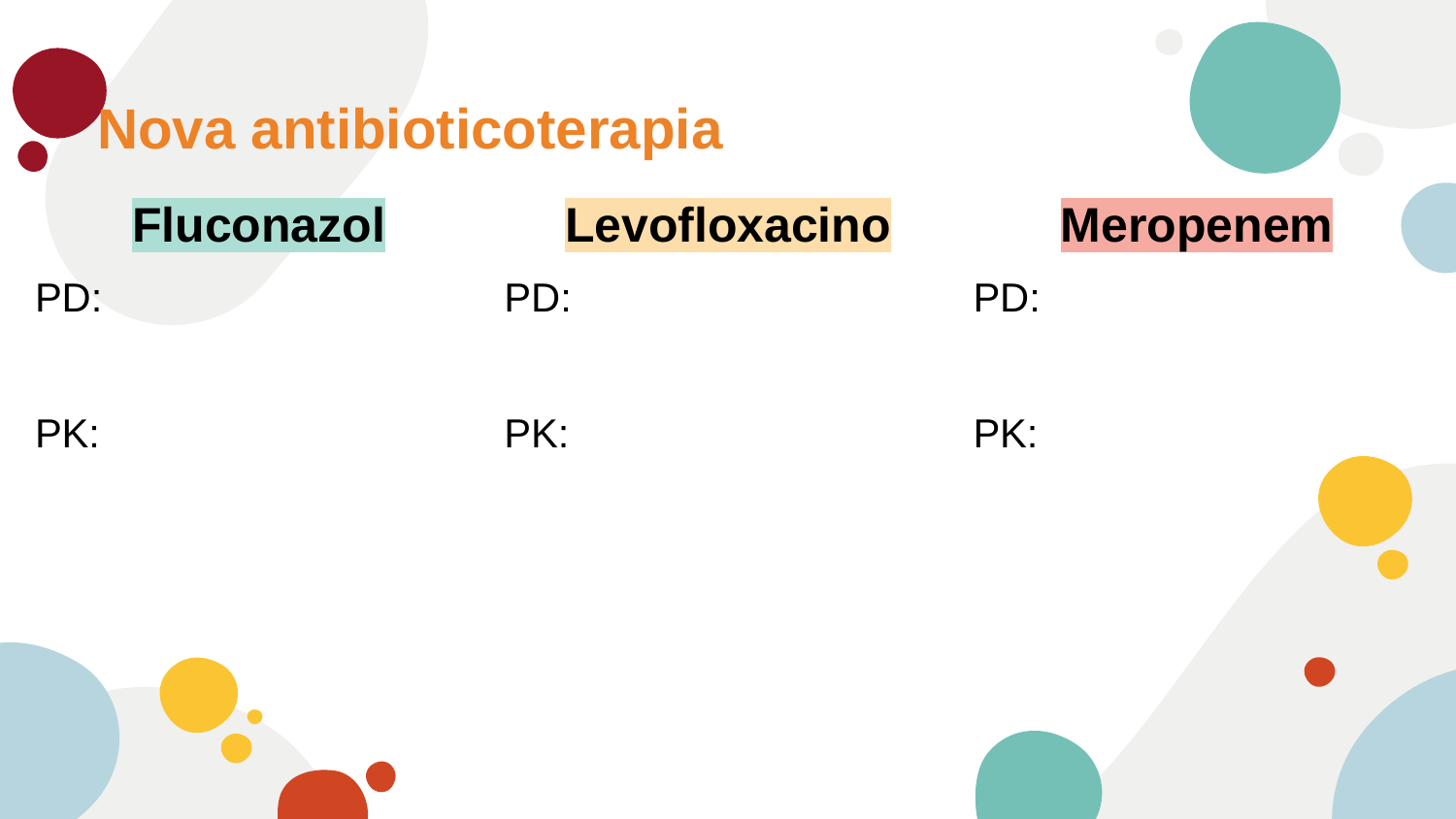

# Nova antibioticoterapia
Fluconazol
PD:

PK:
Levofloxacino
PD:

PK:
Meropenem
PD:

PK: